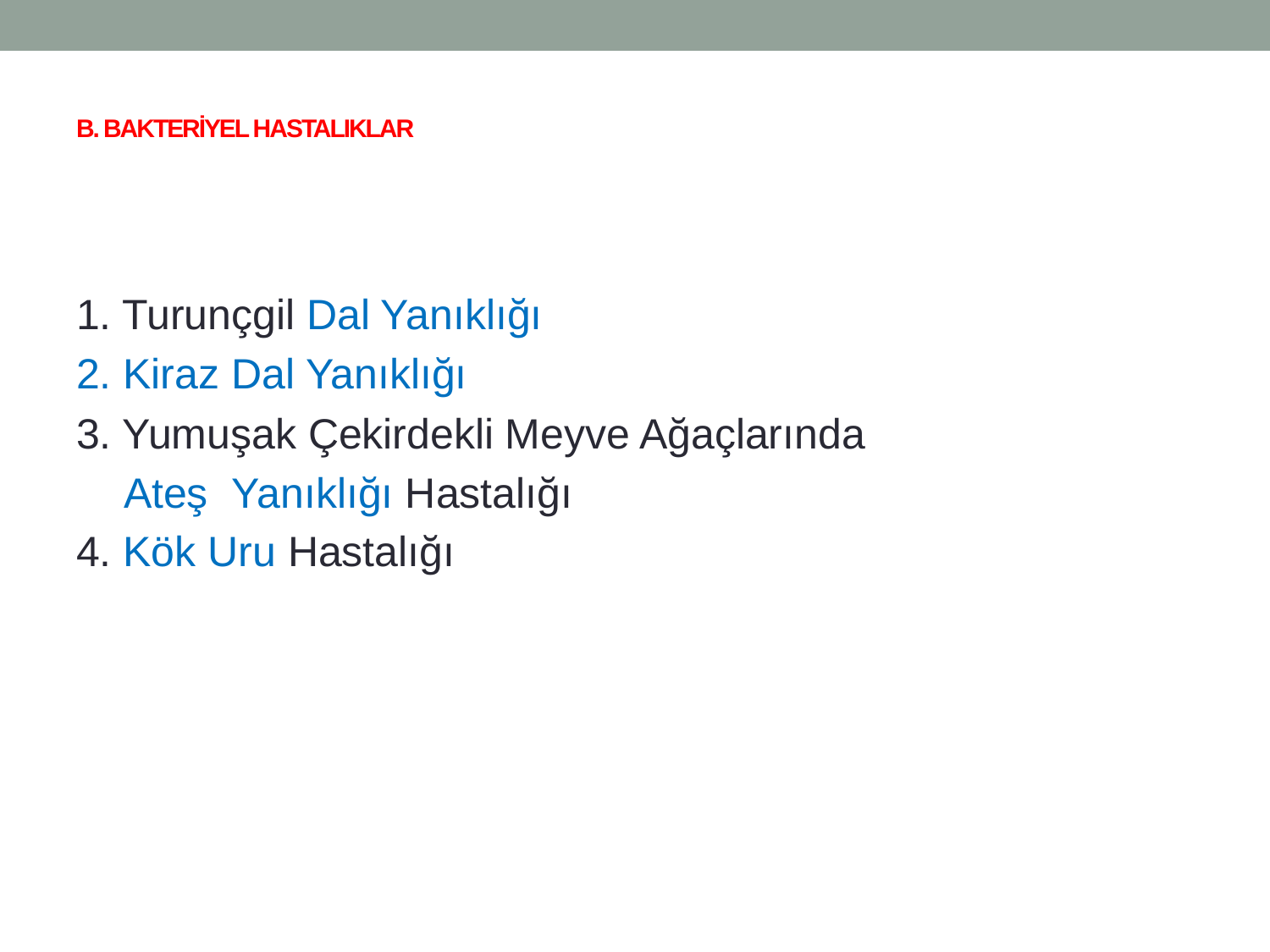

# B. BAKTERİYEL HASTALIKLAR

1. Turunçgil Dal Yanıklığı
2. Kiraz Dal Yanıklığı
3. Yumuşak Çekirdekli Meyve Ağaçlarında
    Ateş  Yanıklığı Hastalığı
4. Kök Uru Hastalığı